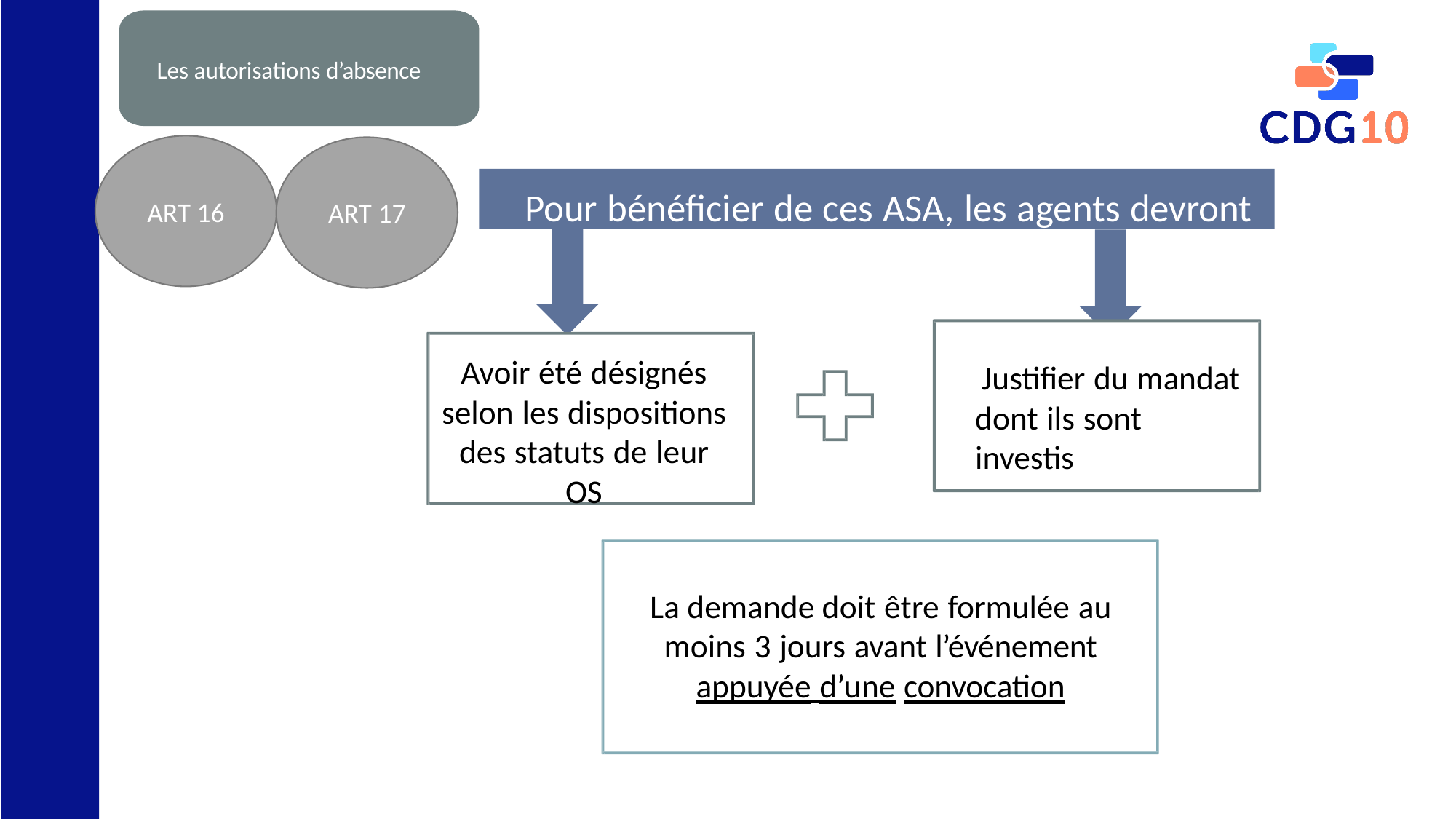

Les autorisations d’absence
ART 16
ART 17
Pour bénéficier de ces ASA, les agents devront

Avoir été désignés selon les dispositions des statuts de leur OS
Justifier du mandat dont ils sont investis

La demande doit être formulée au moins 3 jours avant l’événement appuyée d’une convocation